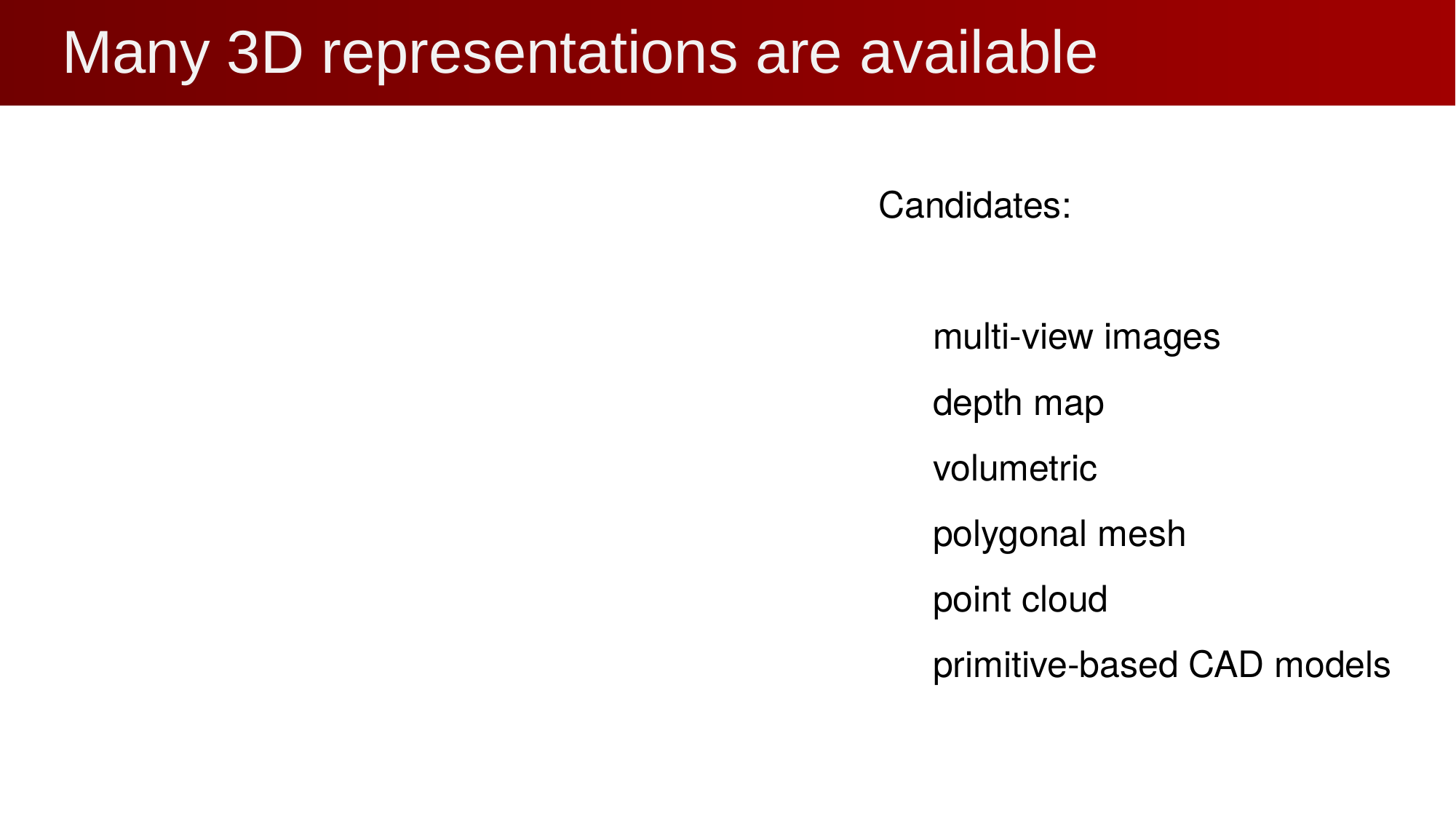

# Many 3D representations are available
Candidates:

multi-view images
depth map
volumetric
polygonal mesh
point cloud
primitive-based CAD models